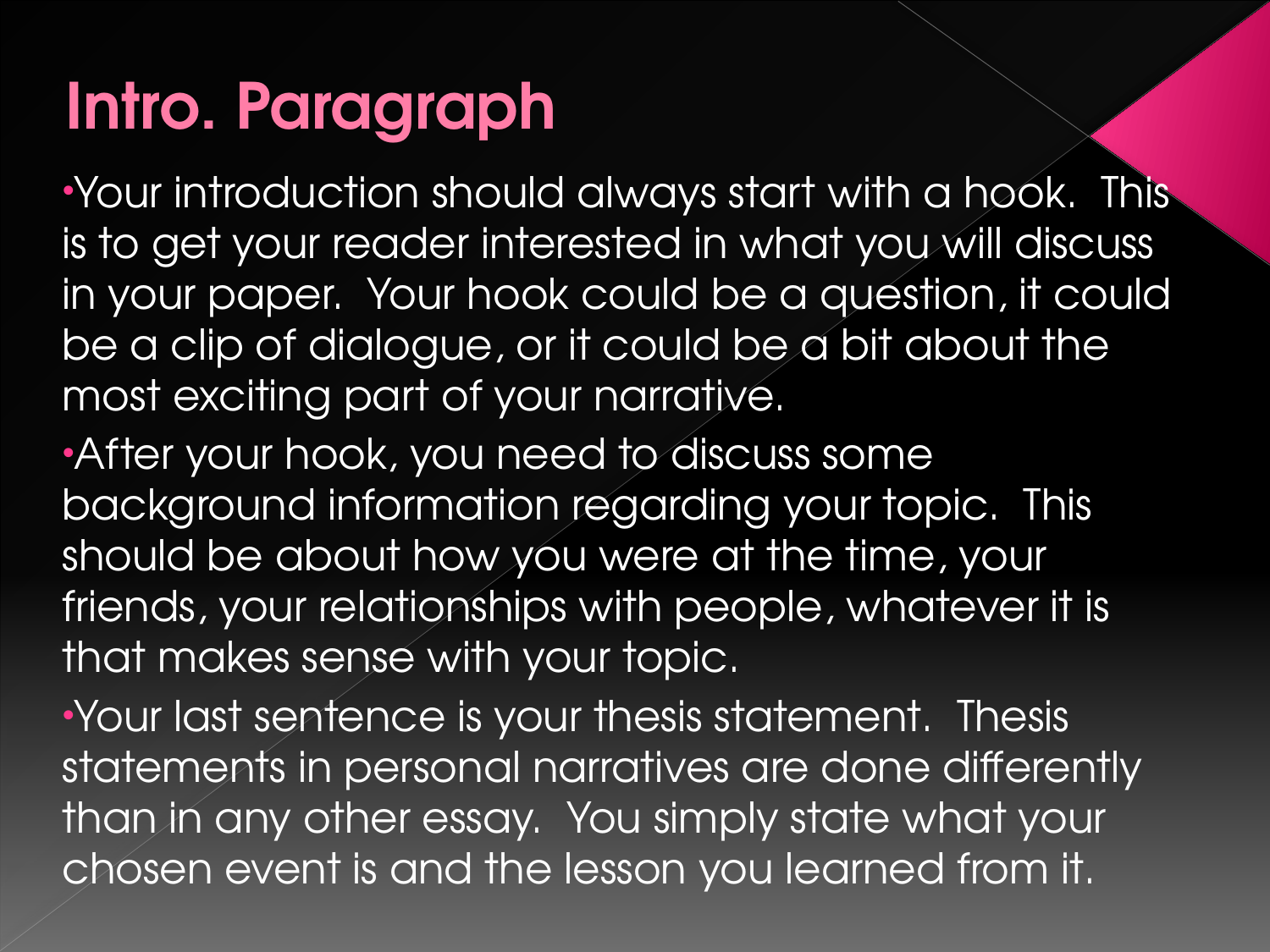

# Intro. Paragraph
Your introduction should always start with a hook.  This is to get your reader interested in what you will discuss in your paper.  Your hook could be a question, it could be a clip of dialogue, or it could be a bit about the most exciting part of your narrative.
After your hook, you need to discuss some background information regarding your topic.  This should be about how you were at the time, your friends, your relationships with people, whatever it is that makes sense with your topic.
Your last sentence is your thesis statement.  Thesis statements in personal narratives are done differently than in any other essay.  You simply state what your chosen event is and the lesson you learned from it.